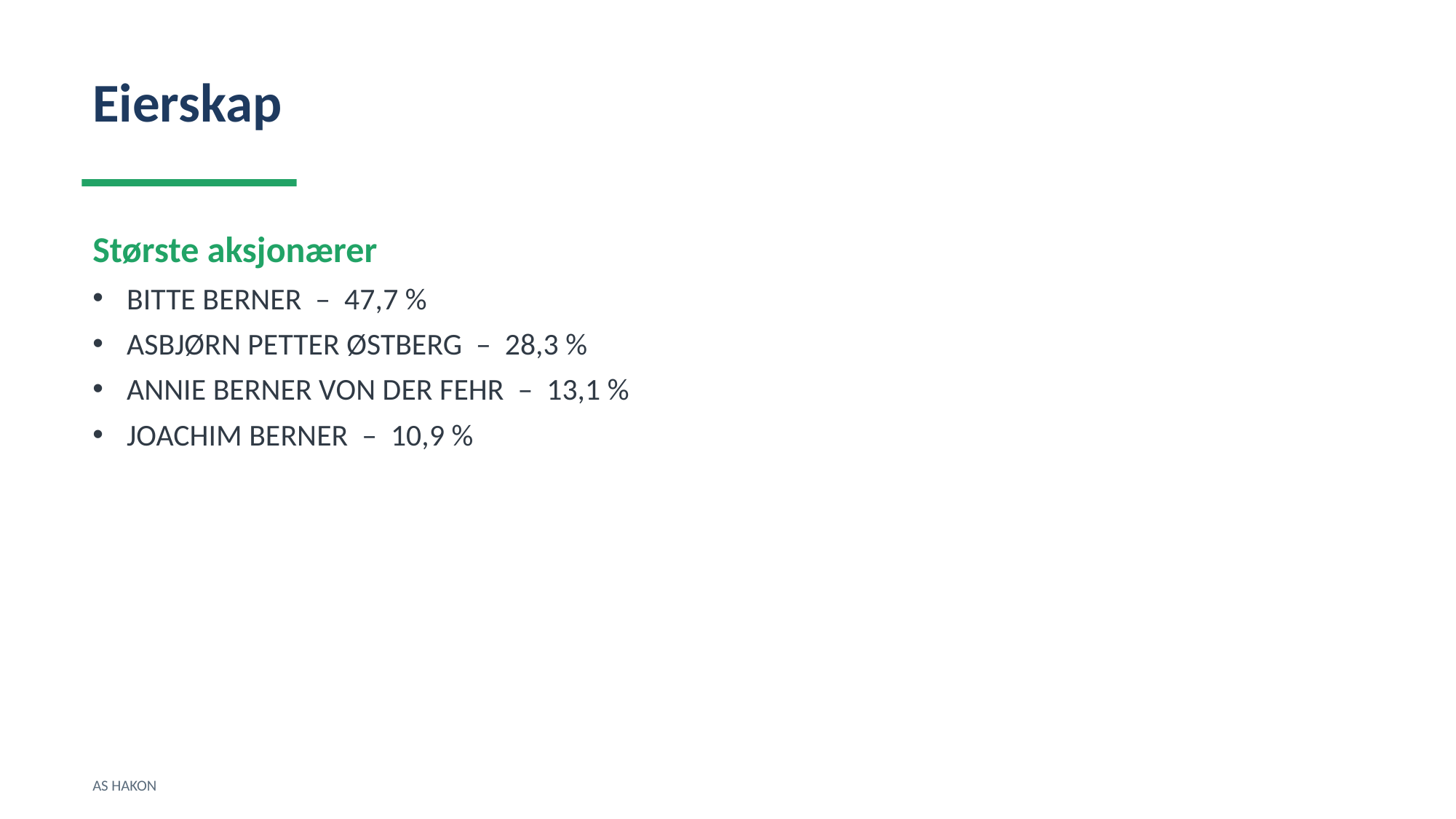

Eierskap

Største aksjonærer
BITTE BERNER  –  47,7 %
ASBJØRN PETTER ØSTBERG  –  28,3 %
ANNIE BERNER VON DER FEHR  –  13,1 %
JOACHIM BERNER  –  10,9 %
AS HAKON